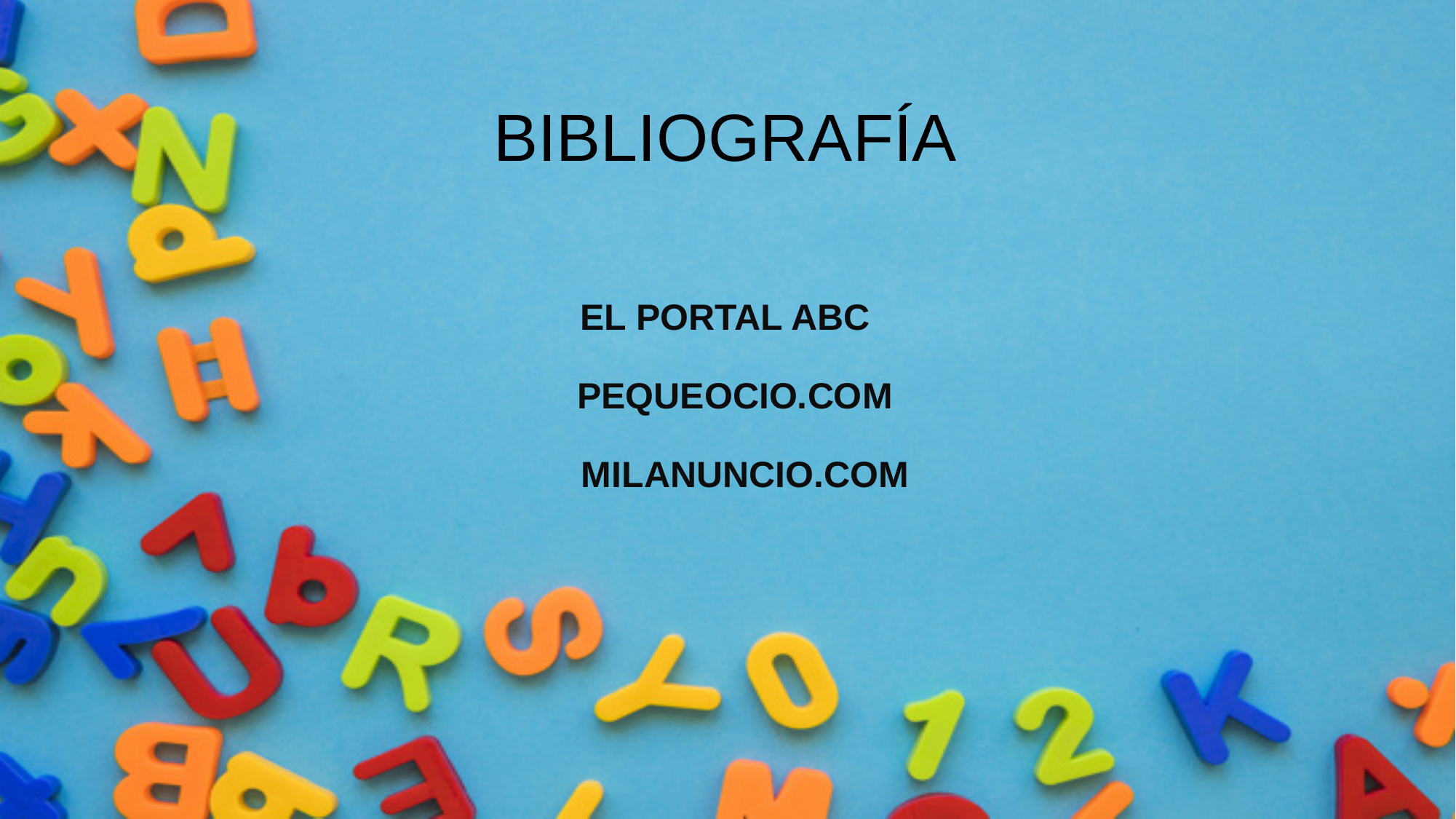

BIBLIOGRAFÍA
# EL PORTAL ABC PEQUEOCIO.COM MILANUNCIO.COM